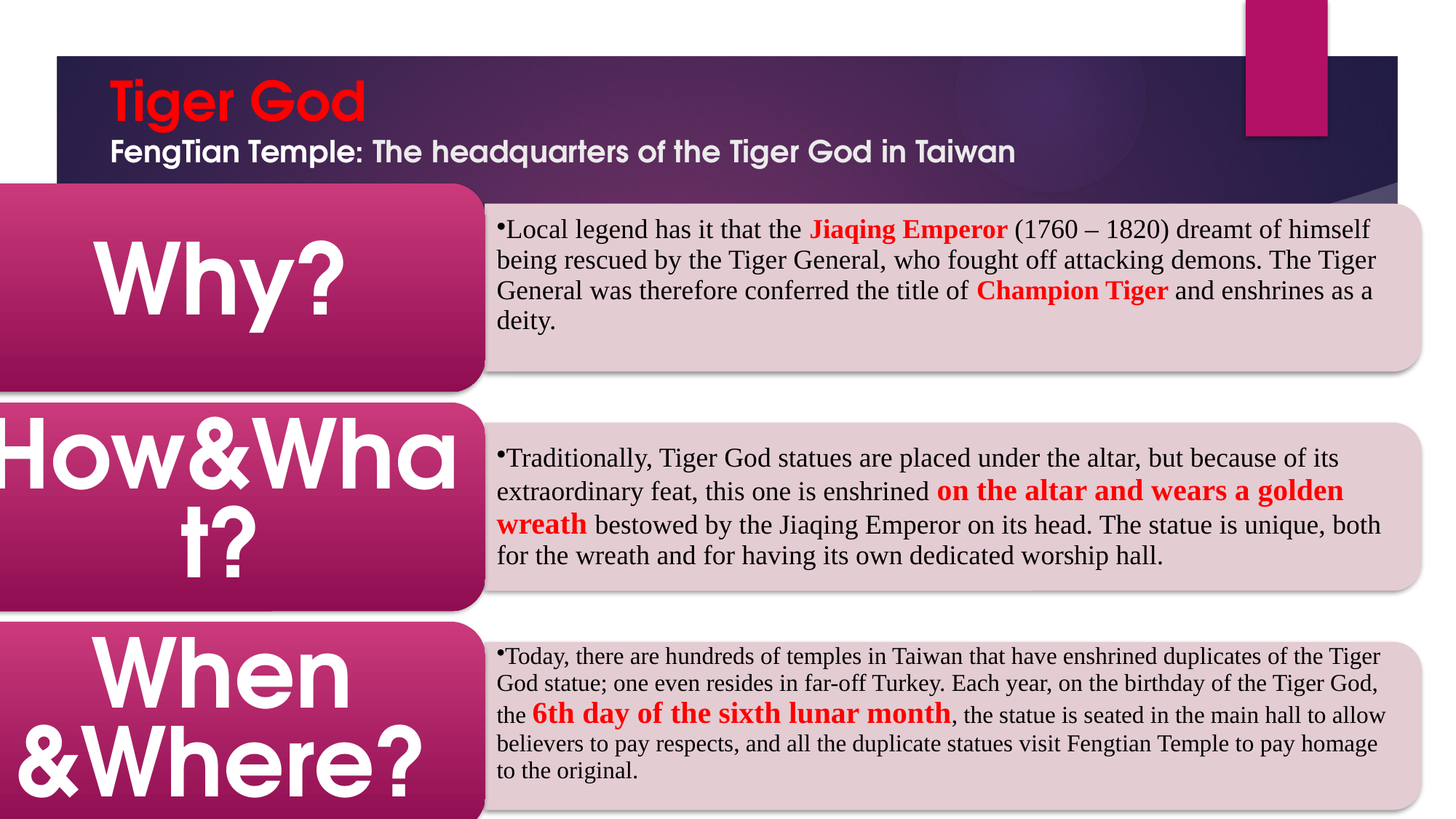

# Tiger God FengTian Temple: The headquarters of the Tiger God in Taiwan
Why?
Local legend has it that the Jiaqing Emperor (1760 – 1820) dreamt of himself being rescued by the Tiger General, who fought off attacking demons. The Tiger General was therefore conferred the title of Champion Tiger and enshrines as a deity.
How&What?
Traditionally, Tiger God statues are placed under the altar, but because of its extraordinary feat, this one is enshrined on the altar and wears a golden wreath bestowed by the Jiaqing Emperor on its head. The statue is unique, both for the wreath and for having its own dedicated worship hall.
When &Where?
Today, there are hundreds of temples in Taiwan that have enshrined duplicates of the Tiger God statue; one even resides in far-off Turkey. Each year, on the birthday of the Tiger God, the 6th day of the sixth lunar month, the statue is seated in the main hall to allow believers to pay respects, and all the duplicate statues visit Fengtian Temple to pay homage to the original.